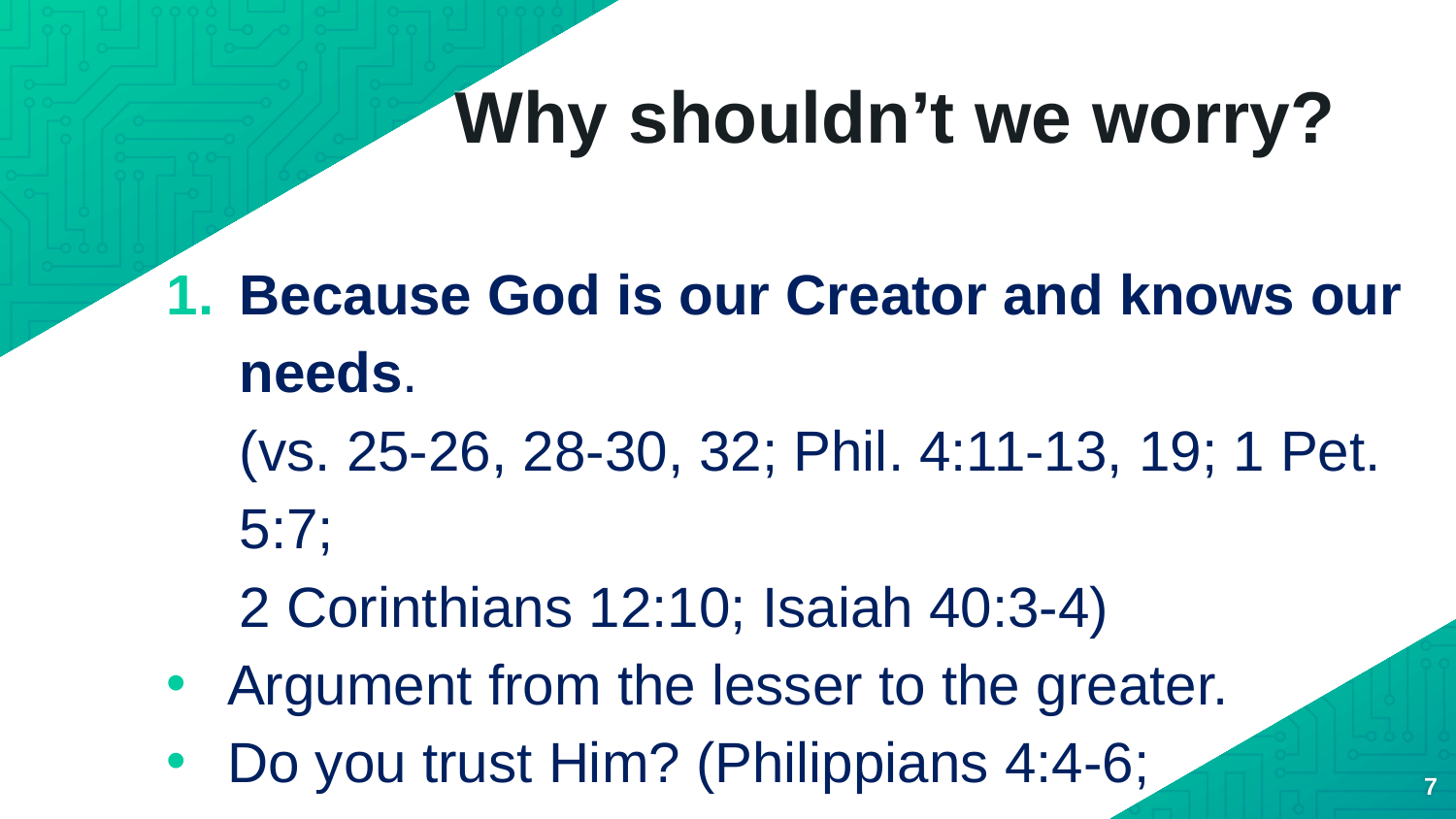

# Why shouldn’t we worry?
Because God is our Creator and knows our needs.
(vs. 25-26, 28-30, 32; Phil. 4:11-13, 19; 1 Pet. 5:7;
2 Corinthians 12:10; Isaiah 40:3-4)
Argument from the lesser to the greater.
Do you trust Him? (Philippians 4:4-6;
cf. Acts 27:22-25)
Granted, we must do our part! (Matt. 7:7)
7